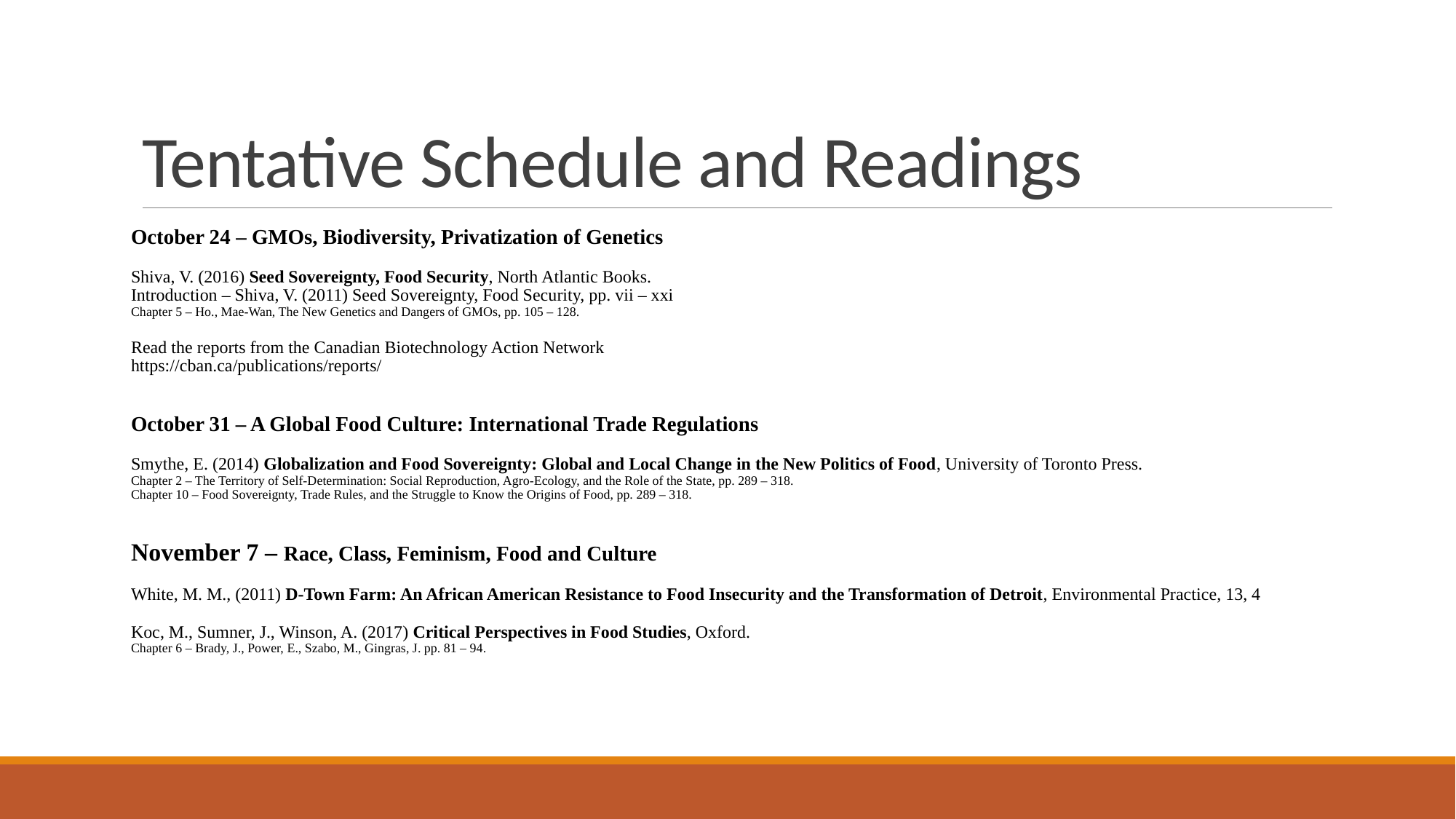

# Tentative Schedule and Readings
October 24 – GMOs, Biodiversity, Privatization of Genetics

Shiva, V. (2016) Seed Sovereignty, Food Security, North Atlantic Books.
Introduction – Shiva, V. (2011) Seed Sovereignty, Food Security, pp. vii – xxi
Chapter 5 – Ho., Mae-Wan, The New Genetics and Dangers of GMOs, pp. 105 – 128.

Read the reports from the Canadian Biotechnology Action Network
https://cban.ca/publications/reports/

October 31 – A Global Food Culture: International Trade Regulations

Smythe, E. (2014) Globalization and Food Sovereignty: Global and Local Change in the New Politics of Food, University of Toronto Press.
Chapter 2 – The Territory of Self-Determination: Social Reproduction, Agro-Ecology, and the Role of the State, pp. 289 – 318.
Chapter 10 – Food Sovereignty, Trade Rules, and the Struggle to Know the Origins of Food, pp. 289 – 318.

November 7 – Race, Class, Feminism, Food and Culture

White, M. M., (2011) D-Town Farm: An African American Resistance to Food Insecurity and the Transformation of Detroit, Environmental Practice, 13, 4

Koc, M., Sumner, J., Winson, A. (2017) Critical Perspectives in Food Studies, Oxford.
Chapter 6 – Brady, J., Power, E., Szabo, M., Gingras, J. pp. 81 – 94.